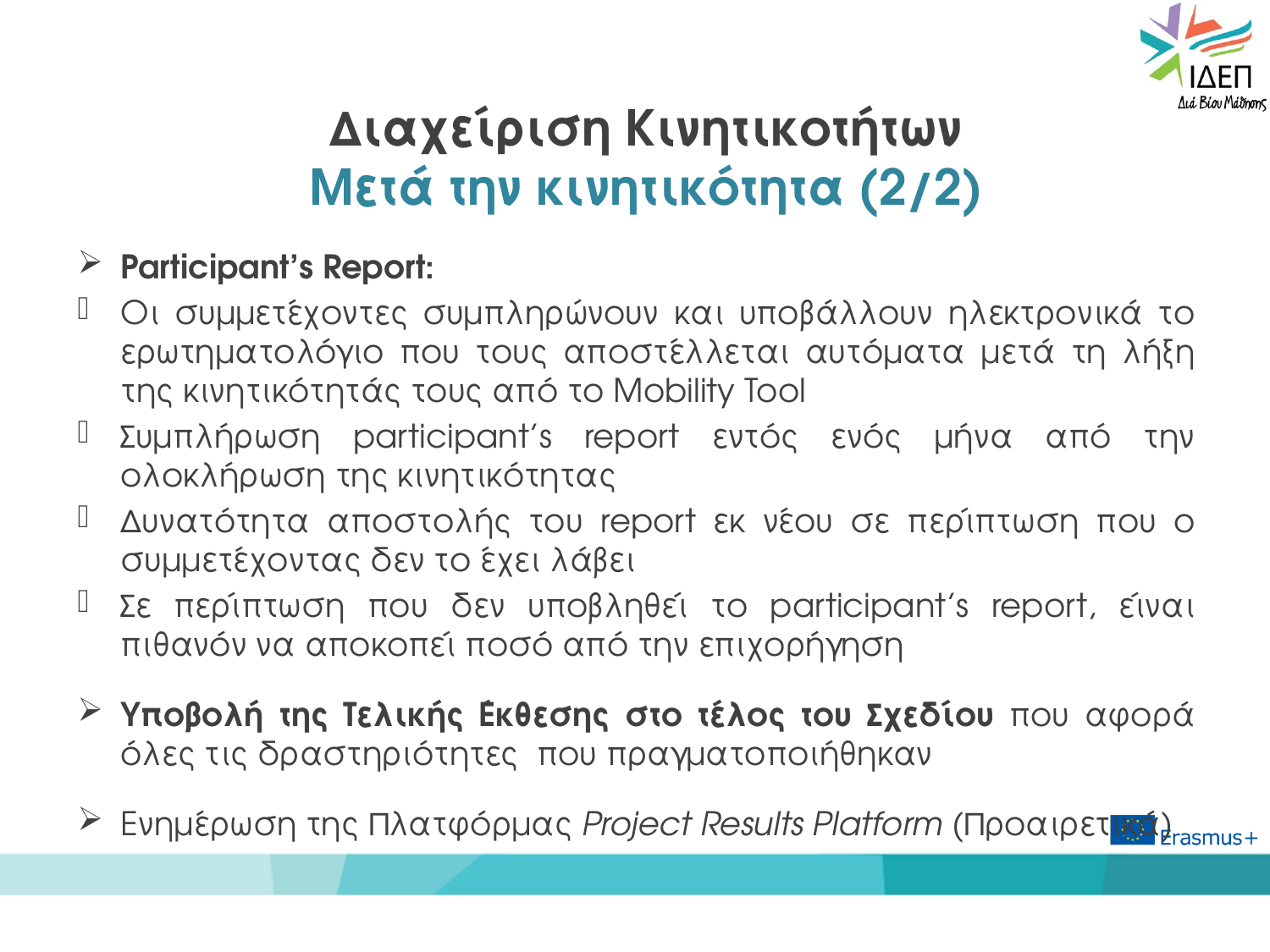

# Διαχείριση Κινητικοτήτων Μετά την κινητικότητα (2/2)

Participant’s Report:
Οι συμμετέχοντες συμπληρώνουν και υποβάλλουν ηλεκτρονικά το ερωτηματολόγιο που τους αποστέλλεται αυτόματα μετά τη λήξη της κινητικότητάς τους από το Mobility Tool
Συμπλήρωση participant’s report εντός ενός μήνα από την ολοκλήρωση της κινητικότητας
Δυνατότητα αποστολής του report εκ νέου σε περίπτωση που ο συμμετέχοντας δεν το έχει λάβει
Σε περίπτωση που δεν υποβληθεί το participant’s report, είναι πιθανόν να αποκοπεί ποσό από την επιχορήγηση

Υποβολή της Τελικής Έκθεσης στο τέλος του Σχεδίου που αφορά όλες τις δραστηριότητες  που πραγματοποιήθηκαν

Ενημέρωση της Πλατφόρμας Project Results Platform (Προαιρετικά)